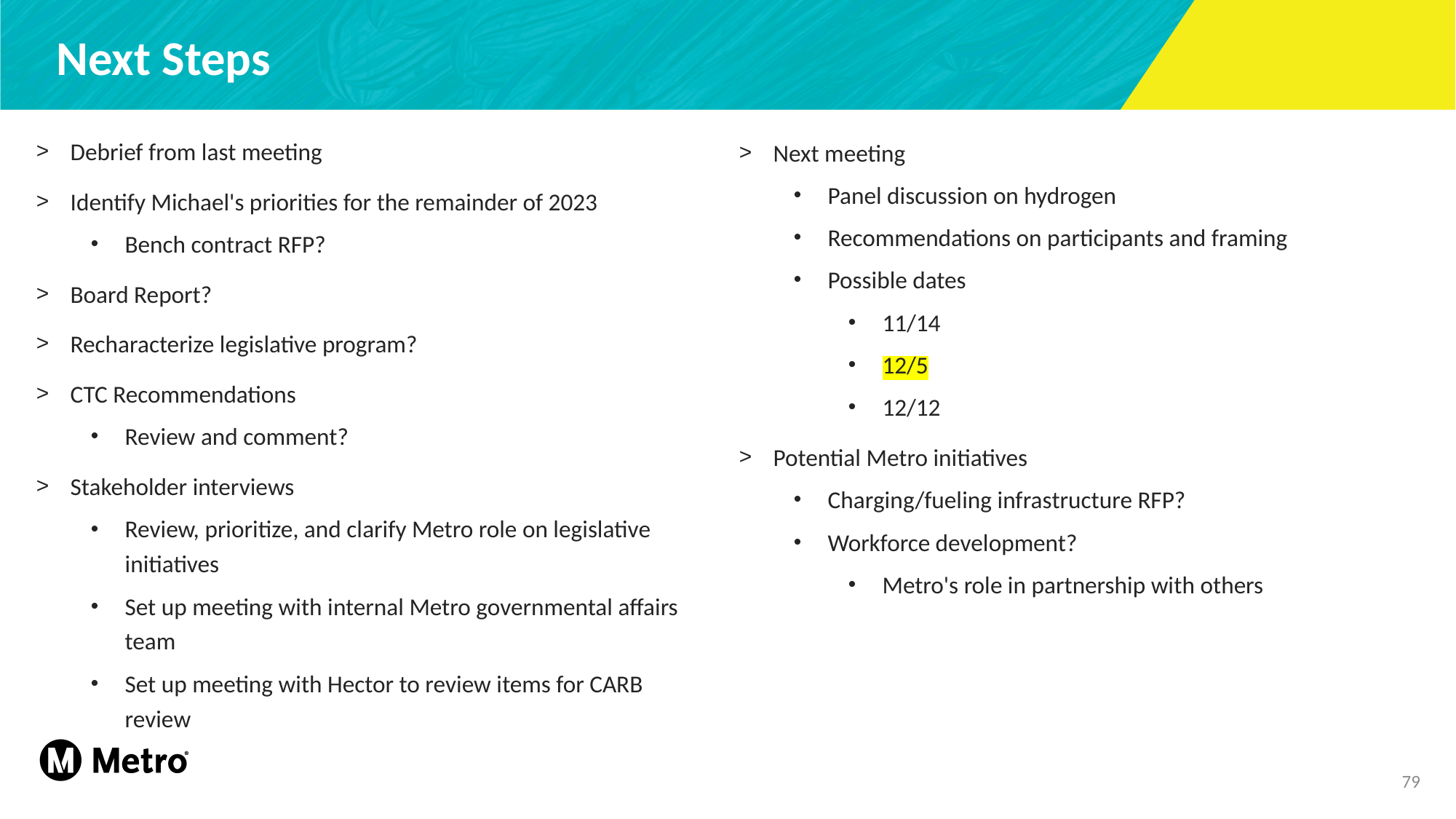

# Next Steps
Debrief from last meeting
Identify Michael's priorities for the remainder of 2023
Bench contract RFP?
Board Report?
Recharacterize legislative program?
CTC Recommendations
Review and comment?
Stakeholder interviews
Review, prioritize, and clarify Metro role on legislative initiatives
Set up meeting with internal Metro governmental affairs team
Set up meeting with Hector to review items for CARB review

Next meeting
Panel discussion on hydrogen
Recommendations on participants and framing
Possible dates
11/14
12/5
12/12
Potential Metro initiatives
Charging/fueling infrastructure RFP?
Workforce development?
Metro's role in partnership with others

79